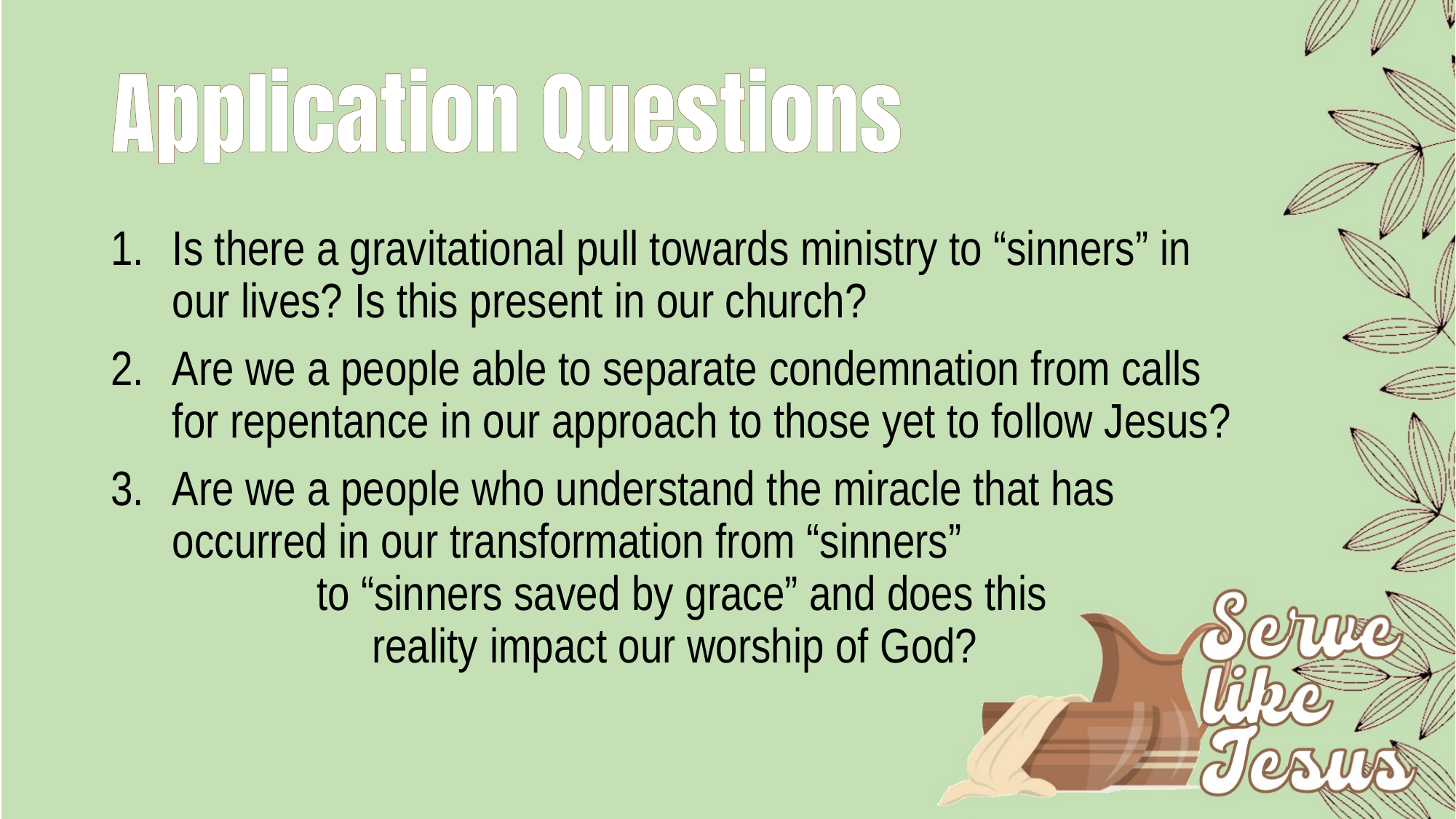

# Application Questions
Is there a gravitational pull towards ministry to “sinners” in our lives? Is this present in our church?
Are we a people able to separate condemnation from calls for repentance in our approach to those yet to follow Jesus?
Are we a people who understand the miracle that has occurred in our transformation from “sinners”                                       to “sinners saved by grace” and does this                                    reality impact our worship of God?